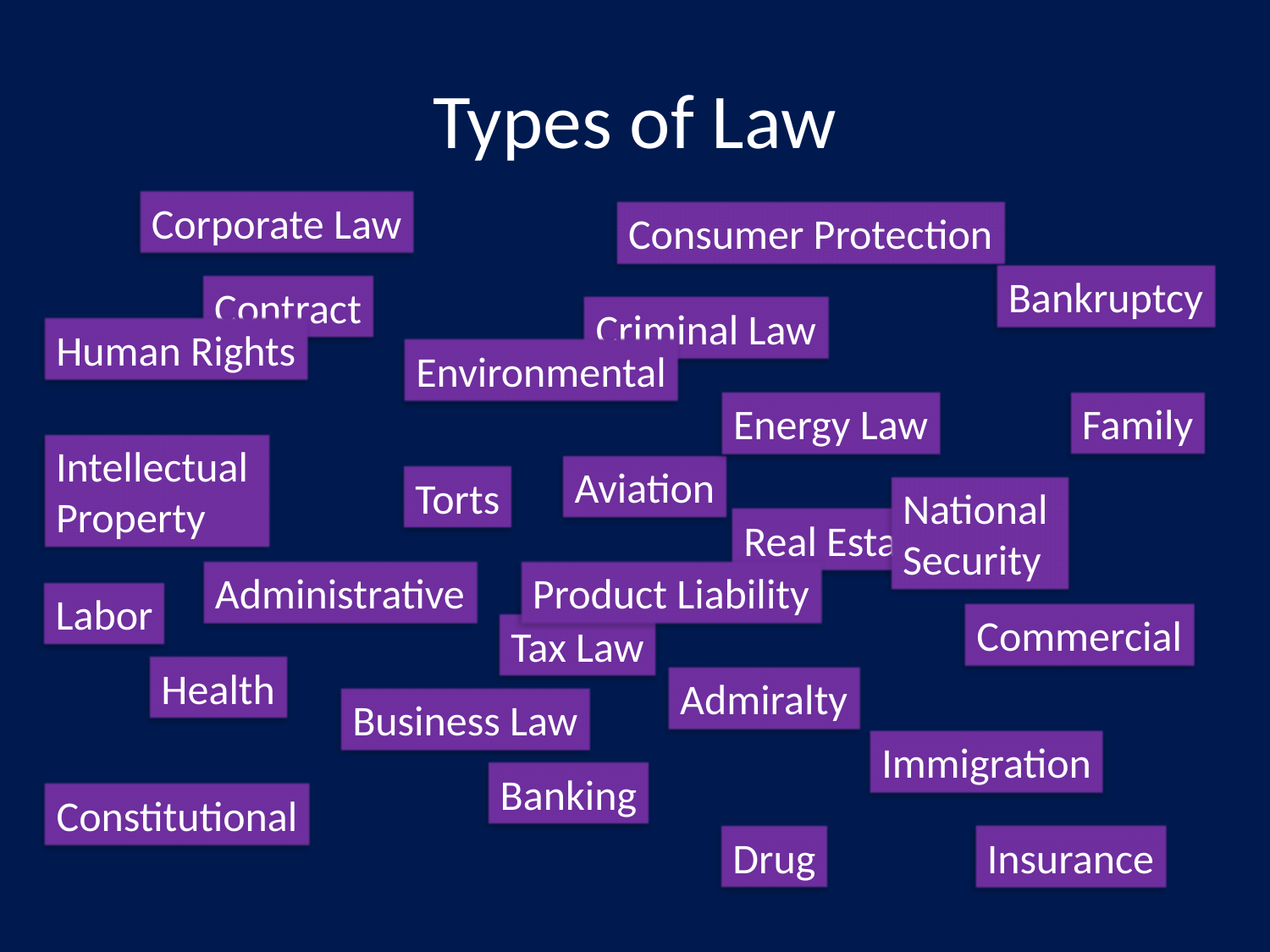

# Types of Law
Corporate Law
Consumer Protection
Bankruptcy
Contract
Criminal Law
Human Rights
Environmental
Energy Law
Family
Intellectual
Property
Aviation
Torts
National
Security
Real Estate
Administrative
Product Liability
Labor
Commercial
Tax Law
Health
Admiralty
Business Law
Immigration
Banking
Constitutional
Drug
Insurance